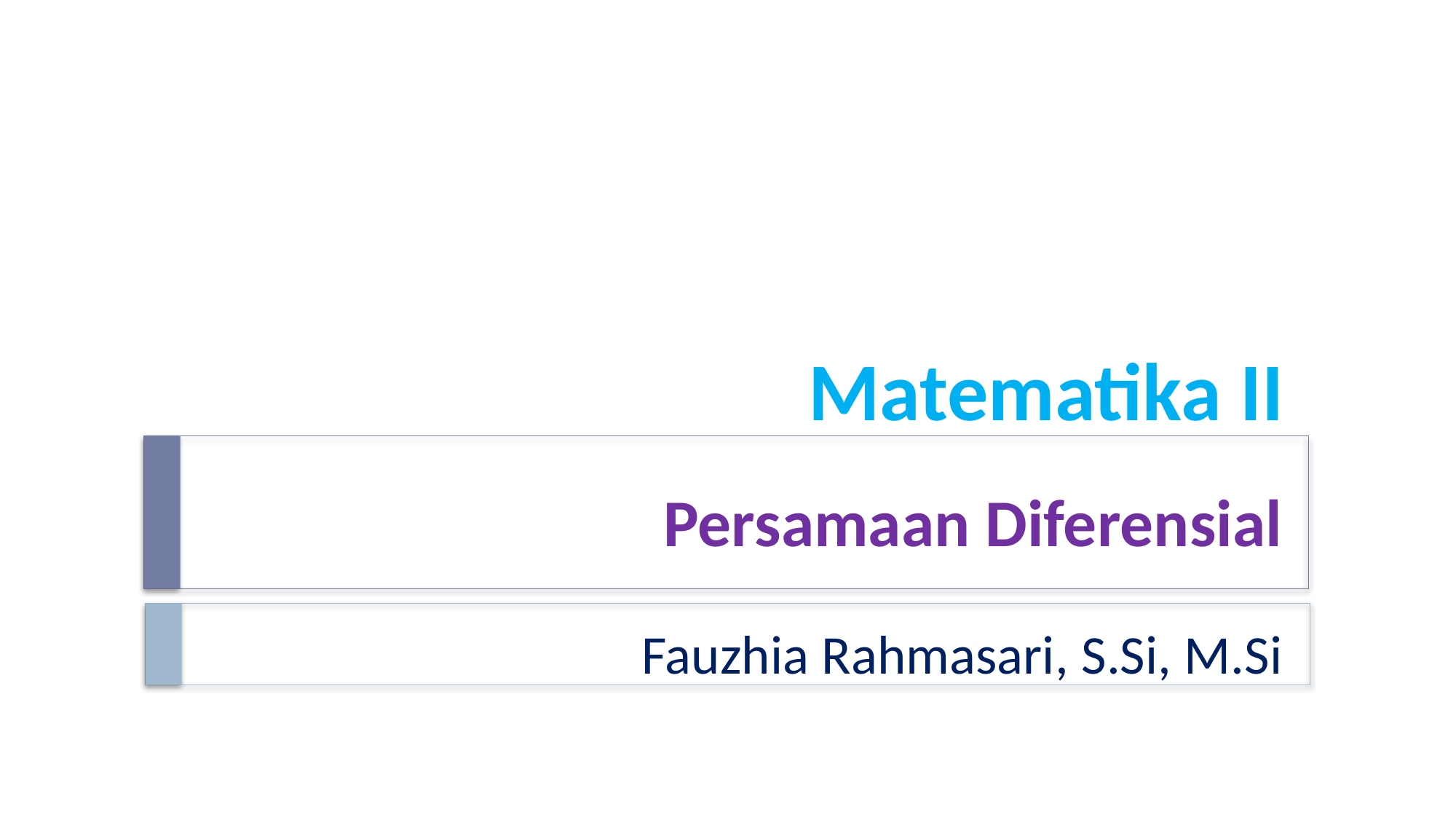

Matematika II
# Persamaan Diferensial
Fauzhia Rahmasari, S.Si, M.Si